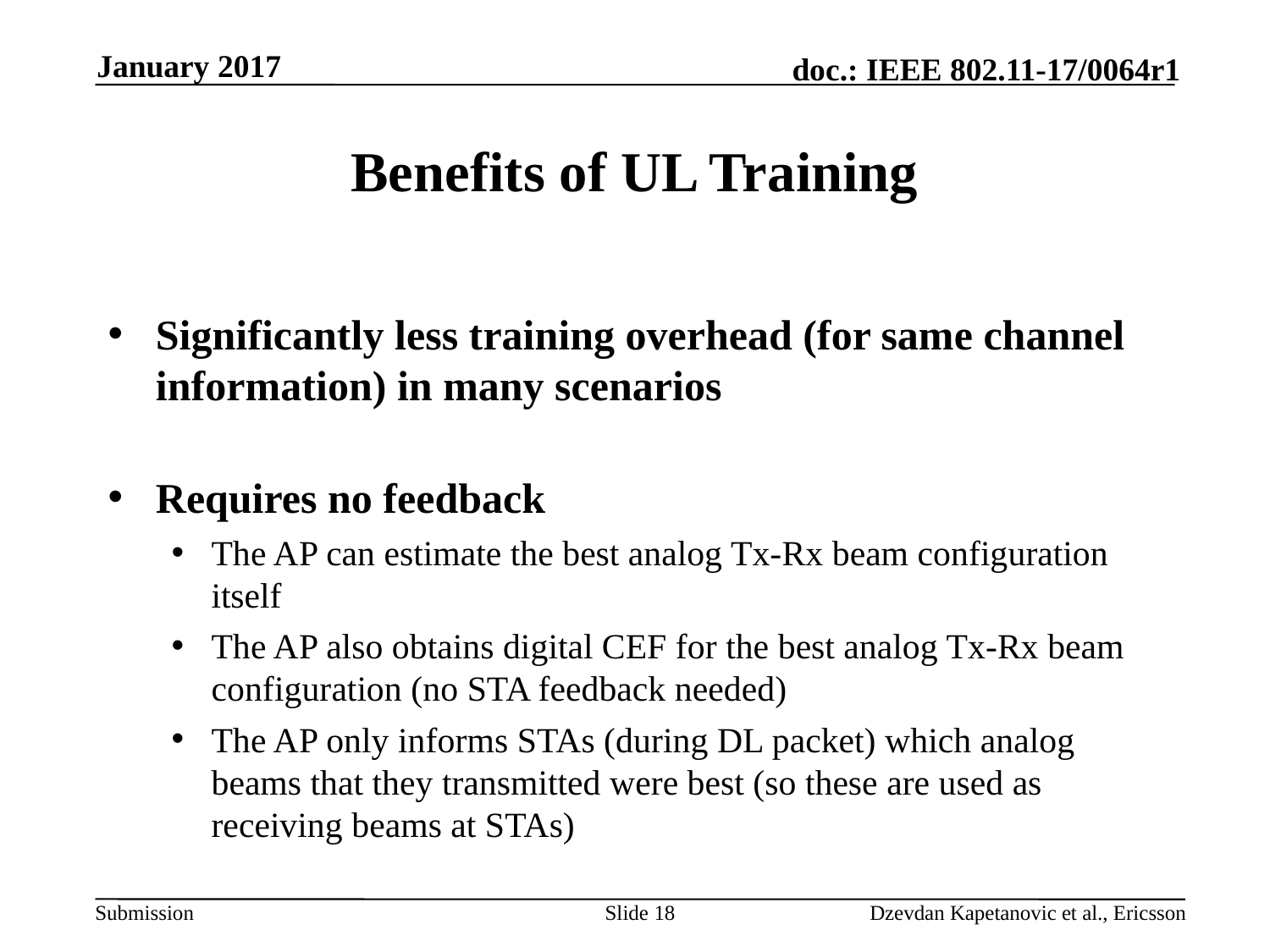

January 2017
# Benefits of UL Training

Significantly less training overhead (for same channel information) in many scenarios

Requires no feedback
The AP can estimate the best analog Tx-Rx beam configuration itself
The AP also obtains digital CEF for the best analog Tx-Rx beam configuration (no STA feedback needed)
The AP only informs STAs (during DL packet) which analog beams that they transmitted were best (so these are used as receiving beams at STAs)
Slide 18
Dzevdan Kapetanovic et al., Ericsson